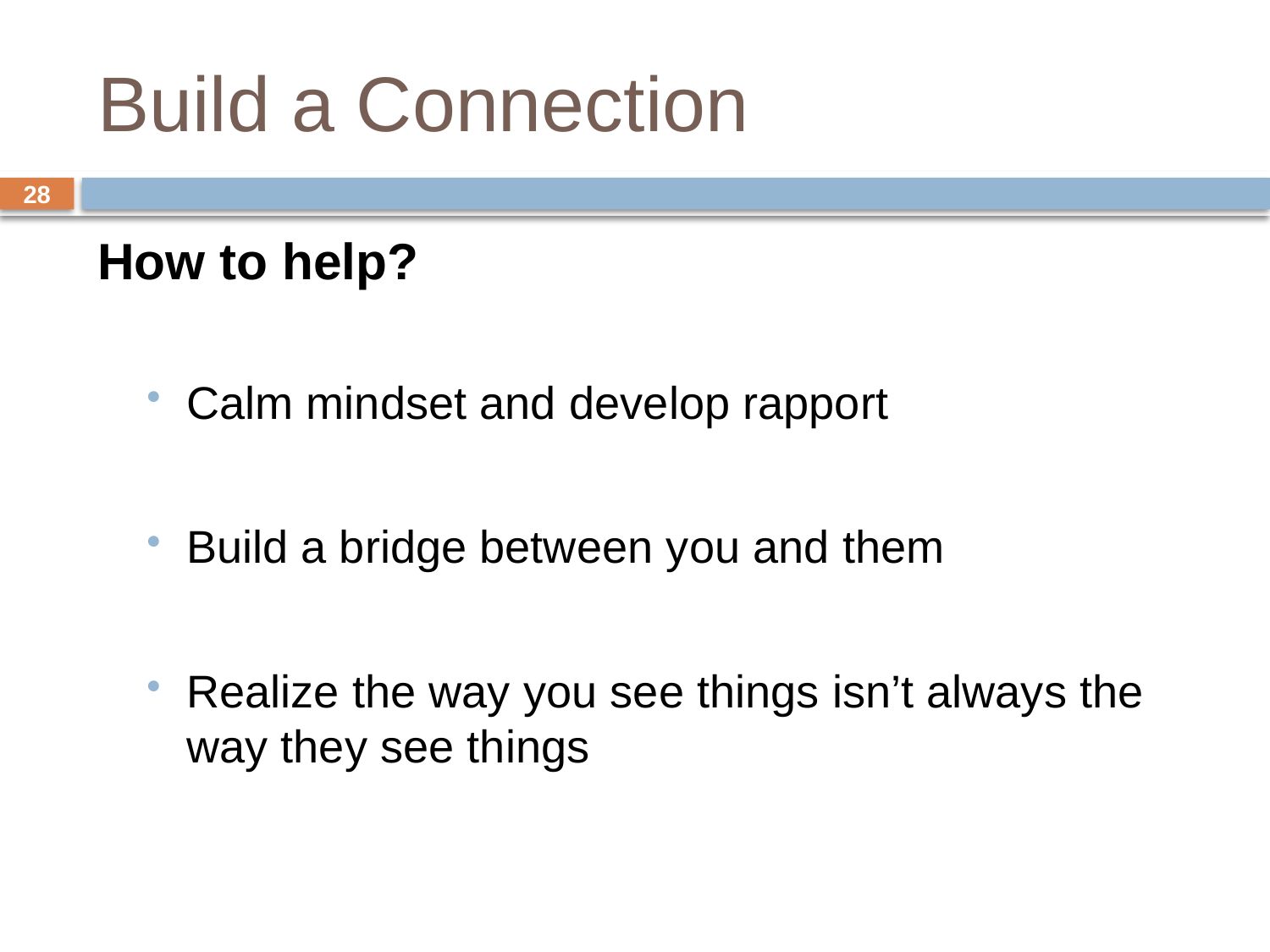

# Build a Connection
28
How to help?

Calm mindset and develop rapport

Build a bridge between you and them

Realize the way you see things isn’t always the way they see things